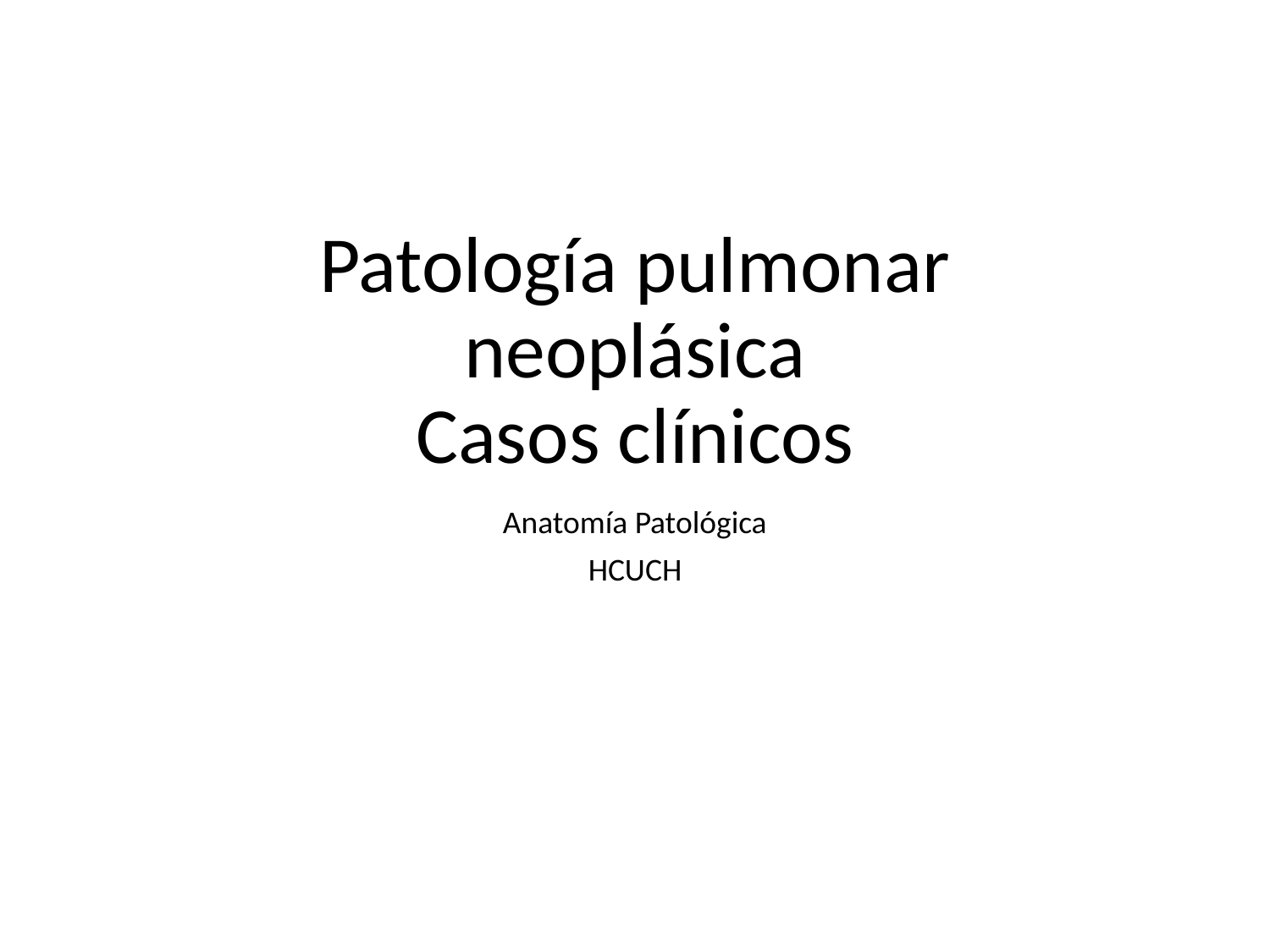

# Patología pulmonar neoplásica Casos clínicos
Anatomía Patológica
HCUCH